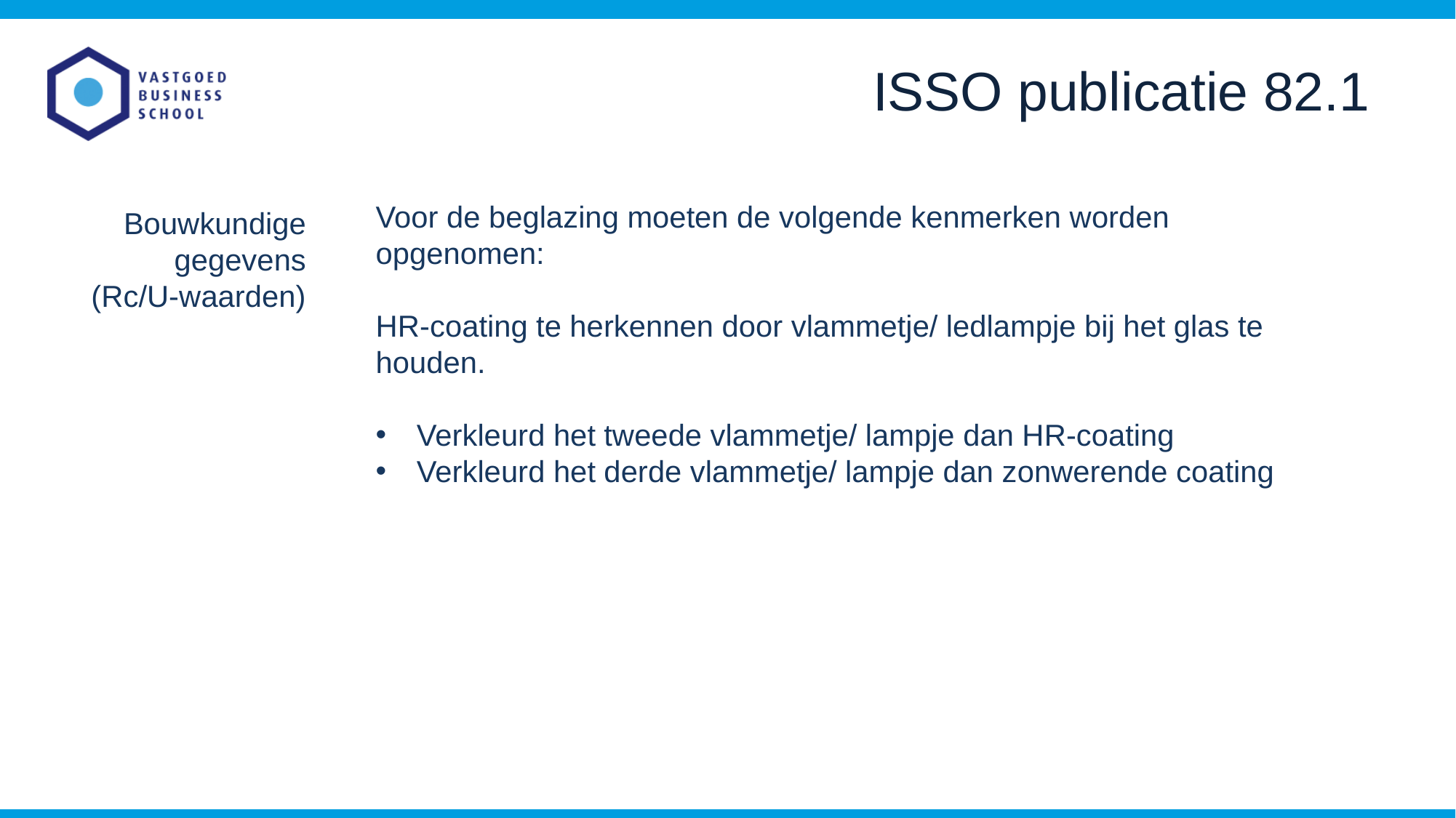

ISSO publicatie 82.1
Voor de beglazing moeten de volgende kenmerken worden opgenomen:

HR-coating te herkennen door vlammetje/ ledlampje bij het glas te houden.

Verkleurd het tweede vlammetje/ lampje dan HR-coating
Verkleurd het derde vlammetje/ lampje dan zonwerende coating

Bouwkundige gegevens
(Rc/U-waarden)